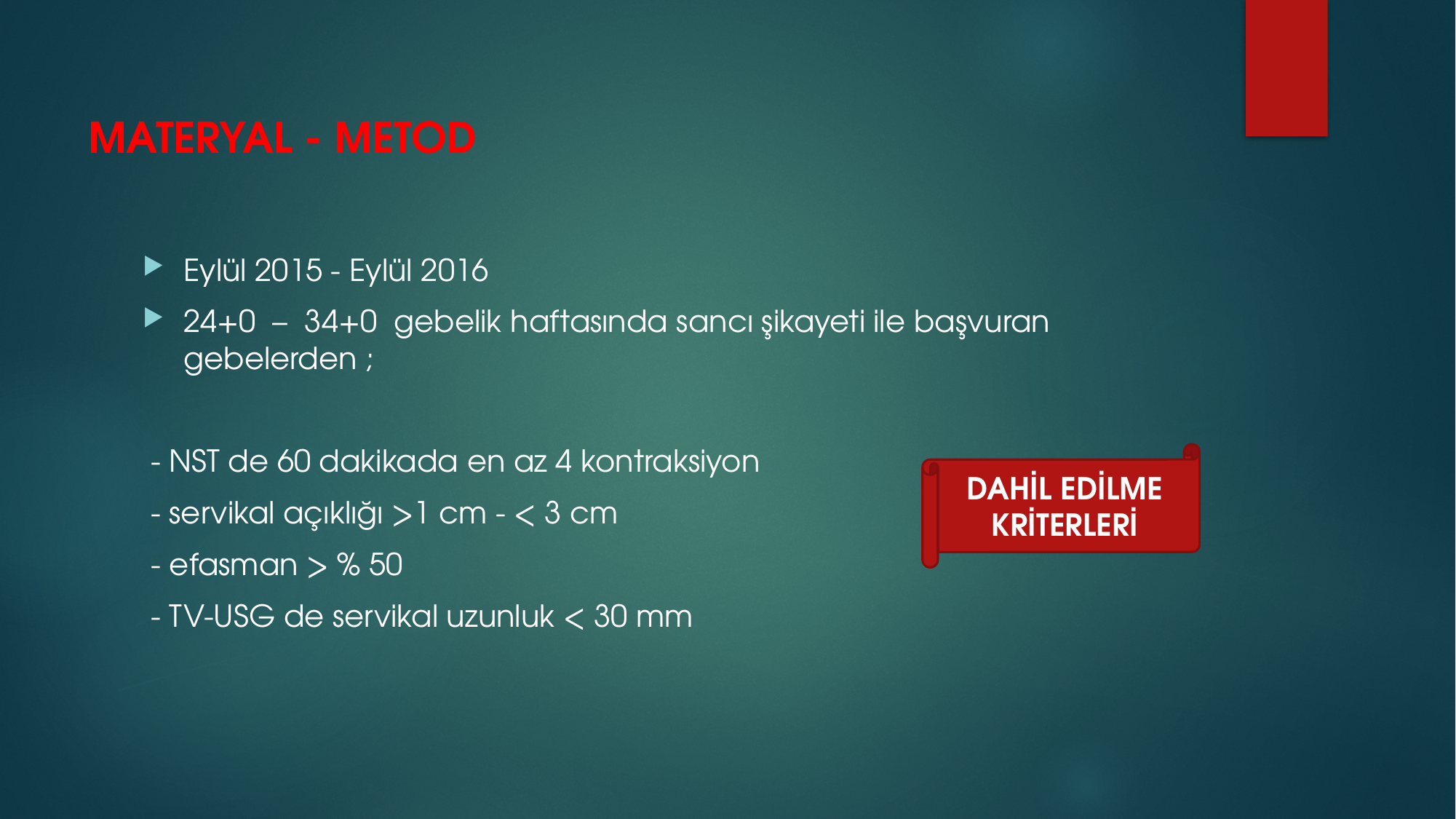

# MATERYAL - METOD
Eylül 2015 - Eylül 2016
24+0  –  34+0  gebelik haftasında sancı şikayeti ile başvuran gebelerden ;

 - NST de 60 dakikada en az 4 kontraksiyon
 - servikal açıklığı >1 cm - < 3 cm
 - efasman > % 50
 - TV-USG de servikal uzunluk < 30 mm

DAHİL EDİLME KRİTERLERİ